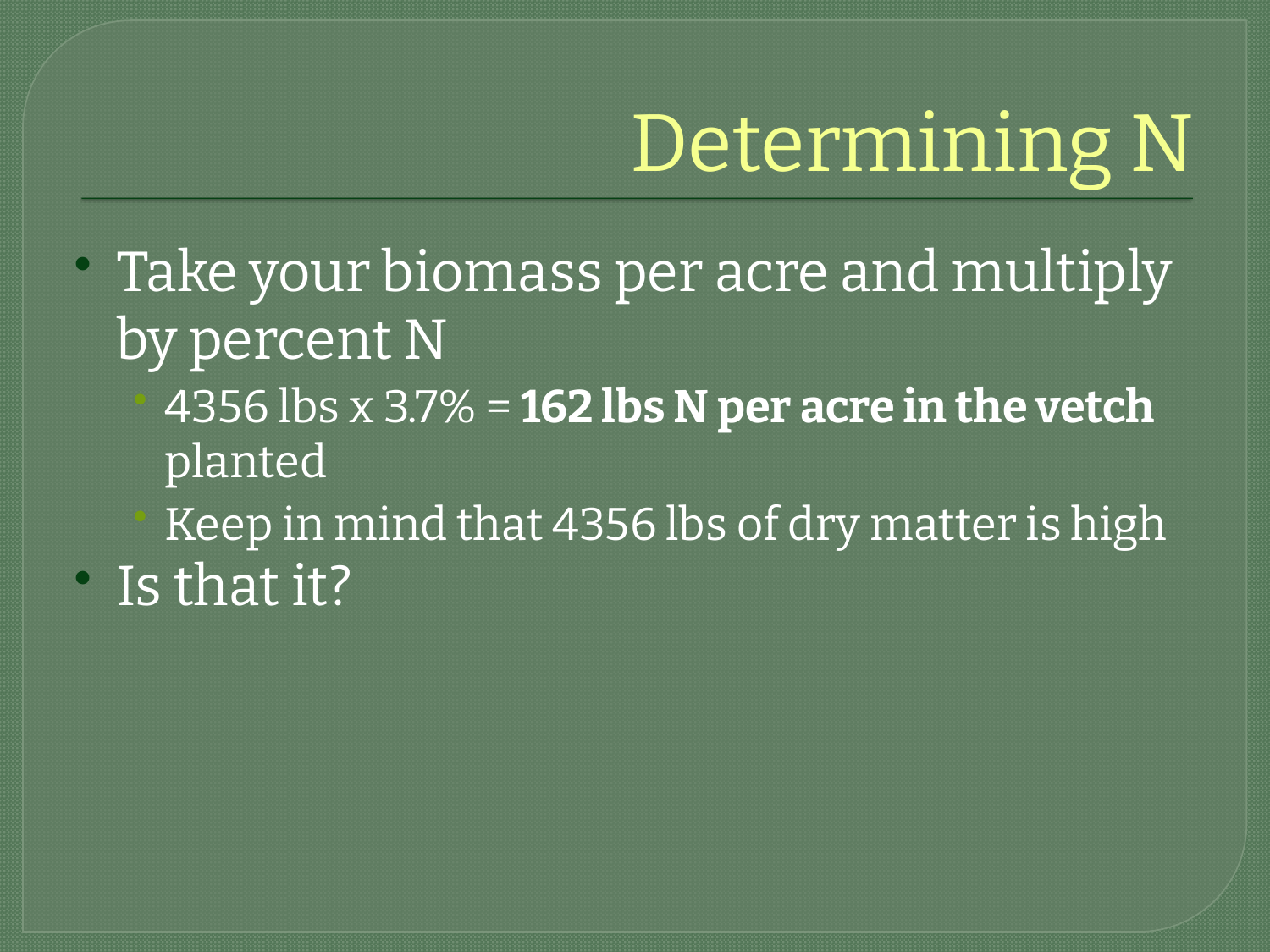

# Determining N
Take your biomass per acre and multiply by percent N
4356 lbs x 3.7% = 162 lbs N per acre in the vetch planted
Keep in mind that 4356 lbs of dry matter is high
Is that it?